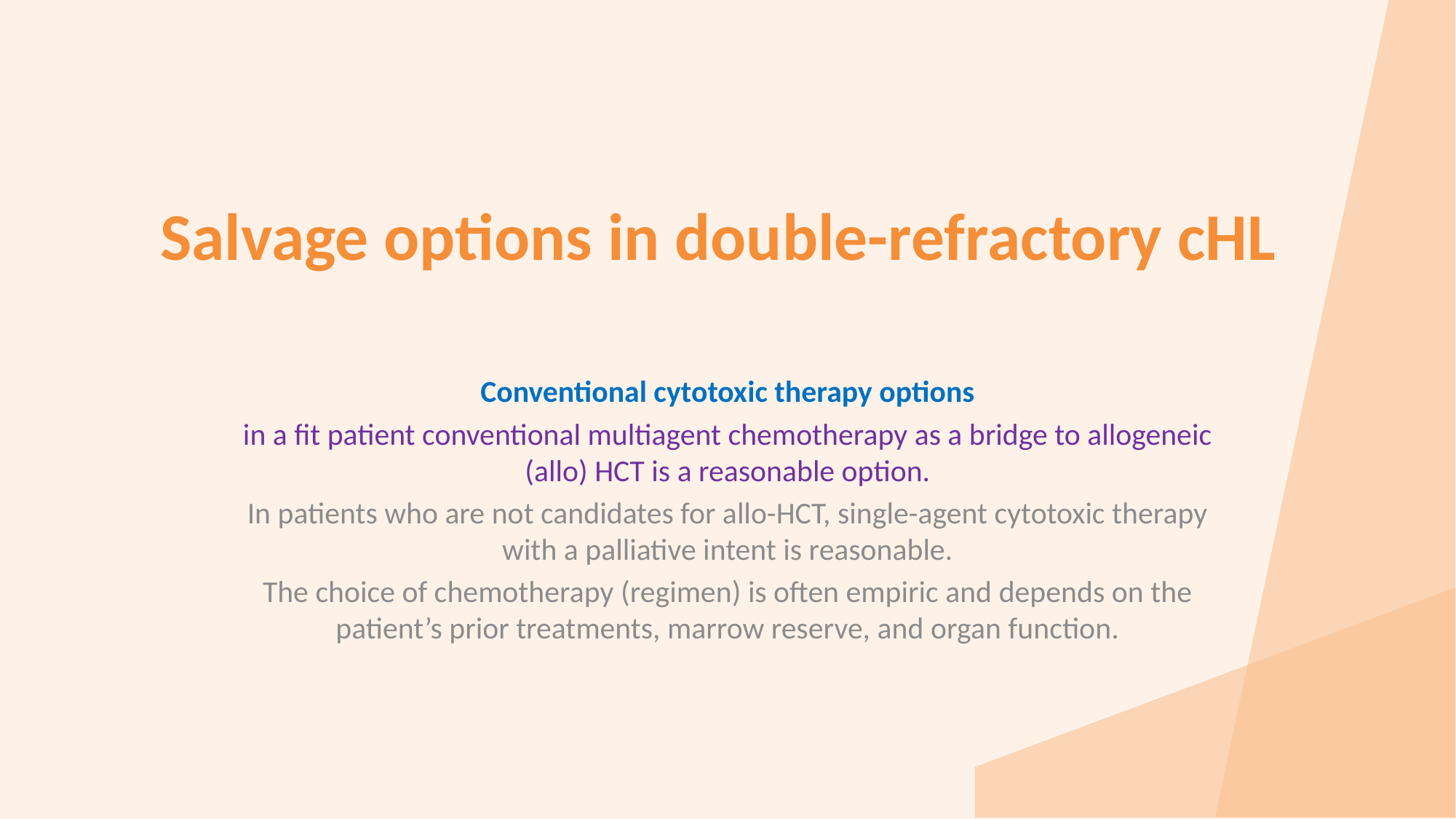

# Salvage options in double-refractory cHL
Conventional cytotoxic therapy options
in a fit patient conventional multiagent chemotherapy as a bridge to allogeneic (allo) HCT is a reasonable option.
In patients who are not candidates for allo-HCT, single-agent cytotoxic therapy with a palliative intent is reasonable.
The choice of chemotherapy (regimen) is often empiric and depends on the patient’s prior treatments, marrow reserve, and organ function.